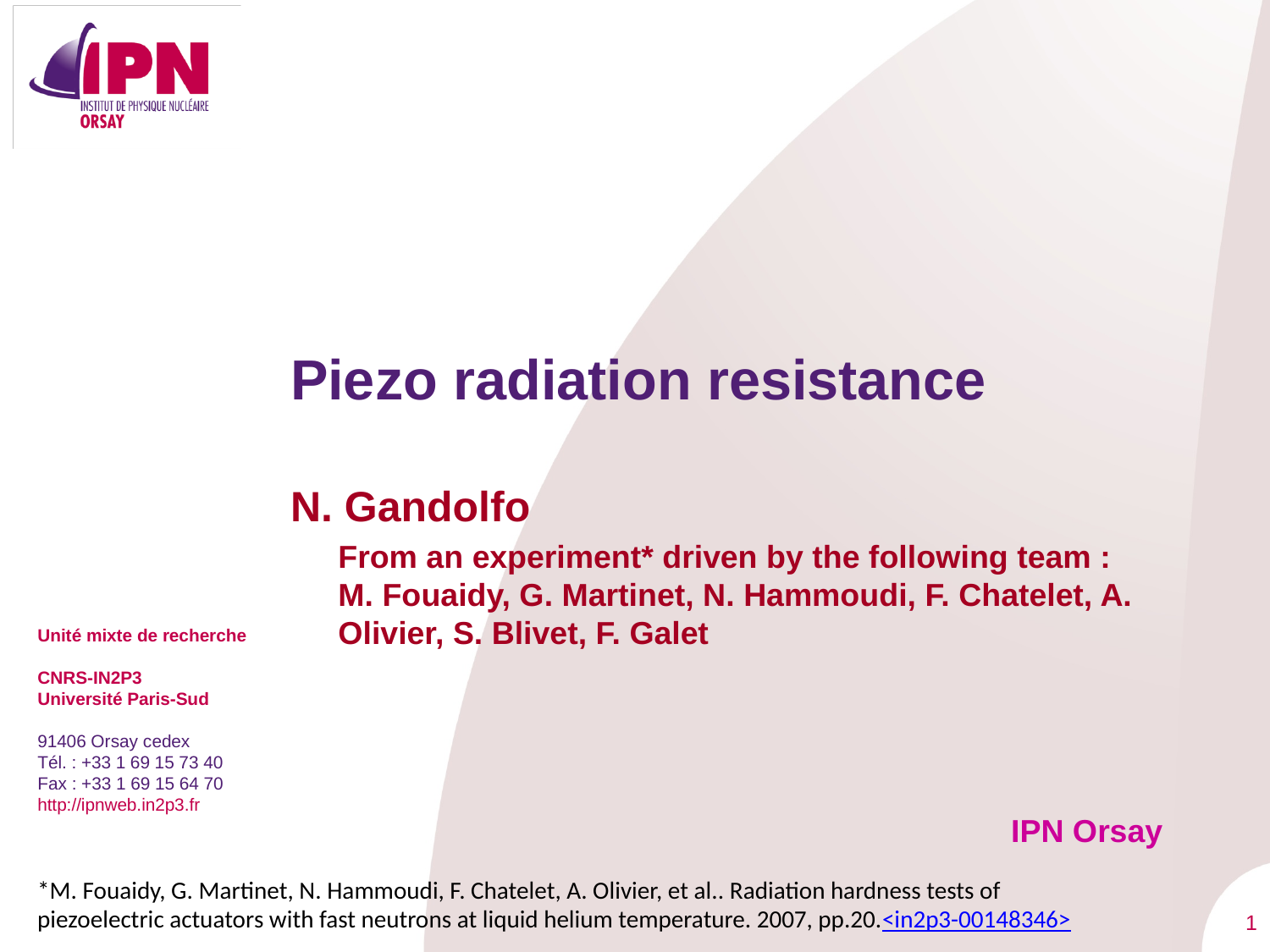

Piezo radiation resistance

N. Gandolfo
	From an experiment* driven by the following team :
M. Fouaidy, G. Martinet, N. Hammoudi, F. Chatelet, A. Olivier, S. Blivet, F. Galet
Unité mixte de recherche
CNRS-IN2P3
Université Paris-Sud
91406 Orsay cedex
Tél. : +33 1 69 15 73 40
Fax : +33 1 69 15 64 70
http://ipnweb.in2p3.fr

IPN Orsay
*M. Fouaidy, G. Martinet, N. Hammoudi, F. Chatelet, A. Olivier, et al.. Radiation hardness tests of piezoelectric actuators with fast neutrons at liquid helium temperature. 2007, pp.20.<in2p3-00148346>